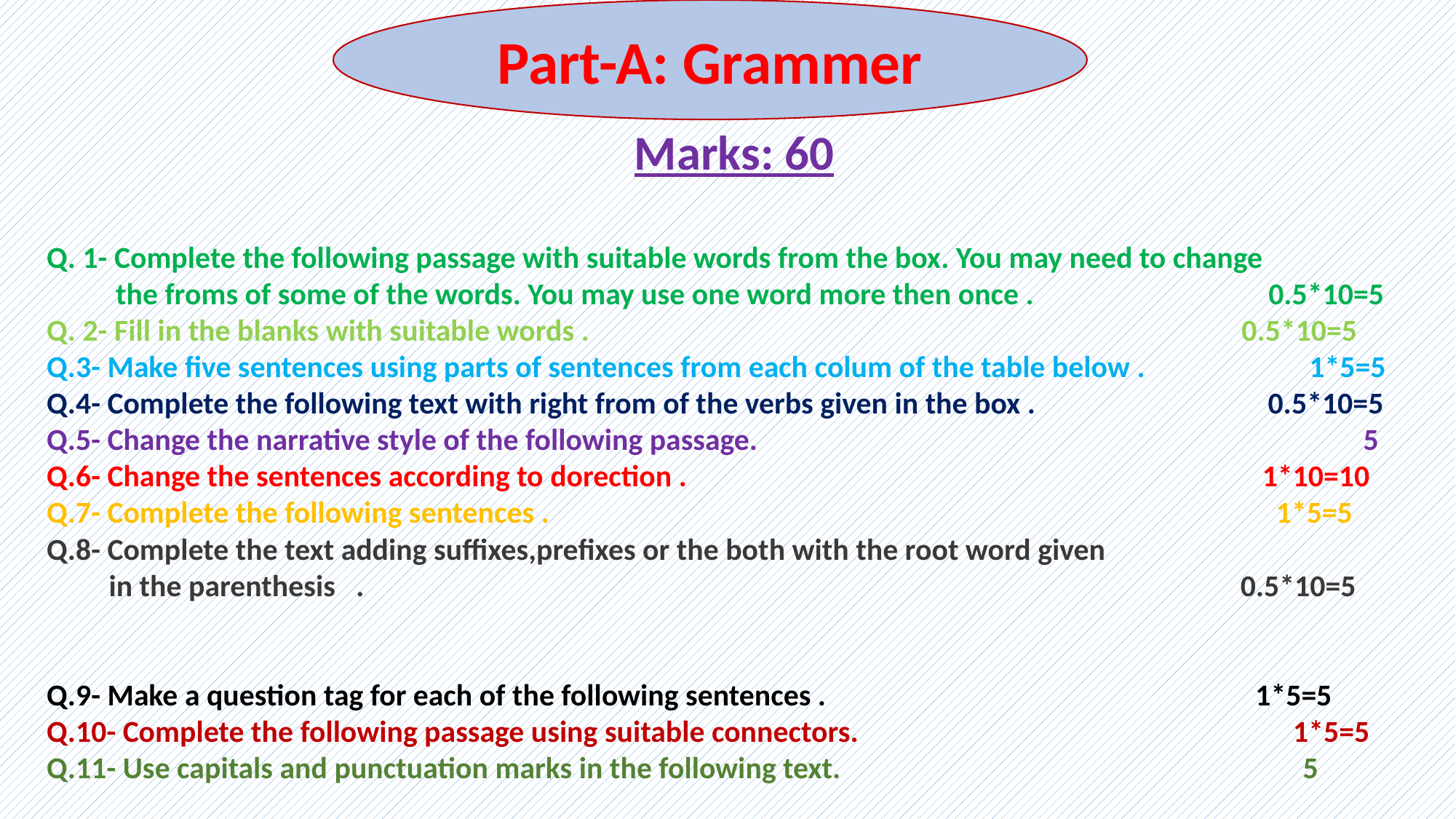

Marks: 60

Q. 1- Complete the following passage with suitable words from the box. You may need to change
          the froms of some of the words. You may use one word more then once .                                  0.5*10=5
Q. 2- Fill in the blanks with suitable words .                                                                             	               0.5*10=5
Q.3- Make five sentences using parts of sentences from each colum of the table below .      	         1*5=5
Q.4- Complete the following text with right from of the verbs given in the box .                    	   0.5*10=5
Q.5- Change the narrative style of the following passage.                                                        		 5
Q.6- Change the sentences according to dorection .                                                         	                  1*10=10
Q.7- Complete the following sentences .                                                               		                    1*5=5
Q.8- Complete the text adding suffixes,prefixes or the both with the root word given
         in the parenthesis   .                                                                                                                               0.5*10=5
Q.9- Make a question tag for each of the following sentences .                                         	                 1*5=5
Q.10- Complete the following passage using suitable connectors.                                                               1*5=5
Q.11- Use capitals and punctuation marks in the following text.                                                                   5

Part-A: Grammer
#